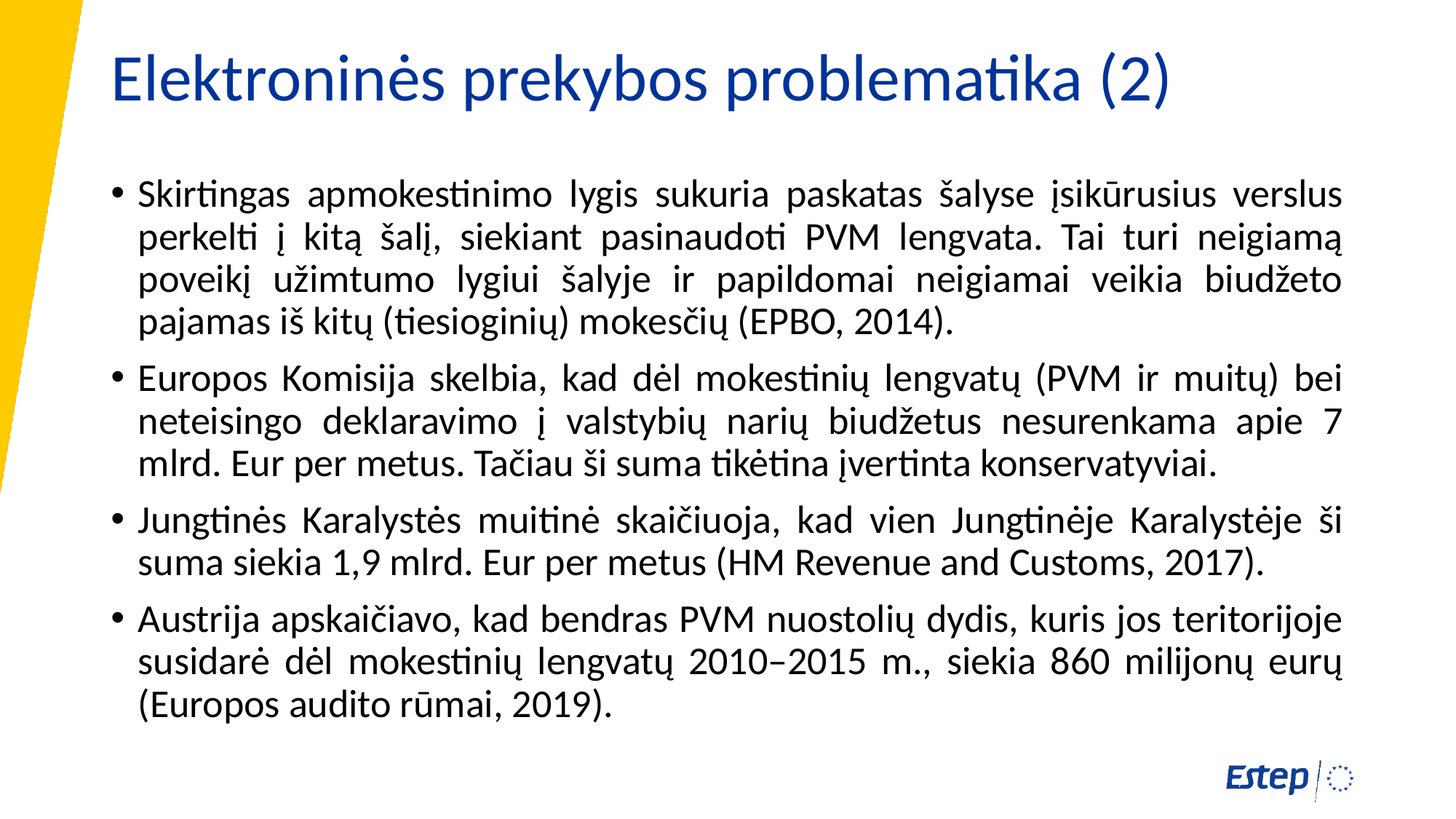

# Elektroninės prekybos problematika (2)
Skirtingas apmokestinimo lygis sukuria paskatas šalyse įsikūrusius verslus perkelti į kitą šalį, siekiant pasinaudoti PVM lengvata. Tai turi neigiamą poveikį užimtumo lygiui šalyje ir papildomai neigiamai veikia biudžeto pajamas iš kitų (tiesioginių) mokesčių (EPBO, 2014).
Europos Komisija skelbia, kad dėl mokestinių lengvatų (PVM ir muitų) bei neteisingo deklaravimo į valstybių narių biudžetus nesurenkama apie 7 mlrd. Eur per metus. Tačiau ši suma tikėtina įvertinta konservatyviai.
Jungtinės Karalystės muitinė skaičiuoja, kad vien Jungtinėje Karalystėje ši suma siekia 1,9 mlrd. Eur per metus (HM Revenue and Customs, 2017).
Austrija apskaičiavo, kad bendras PVM nuostolių dydis, kuris jos teritorijoje susidarė dėl mokestinių lengvatų 2010–2015 m., siekia 860 milijonų eurų (Europos audito rūmai, 2019).